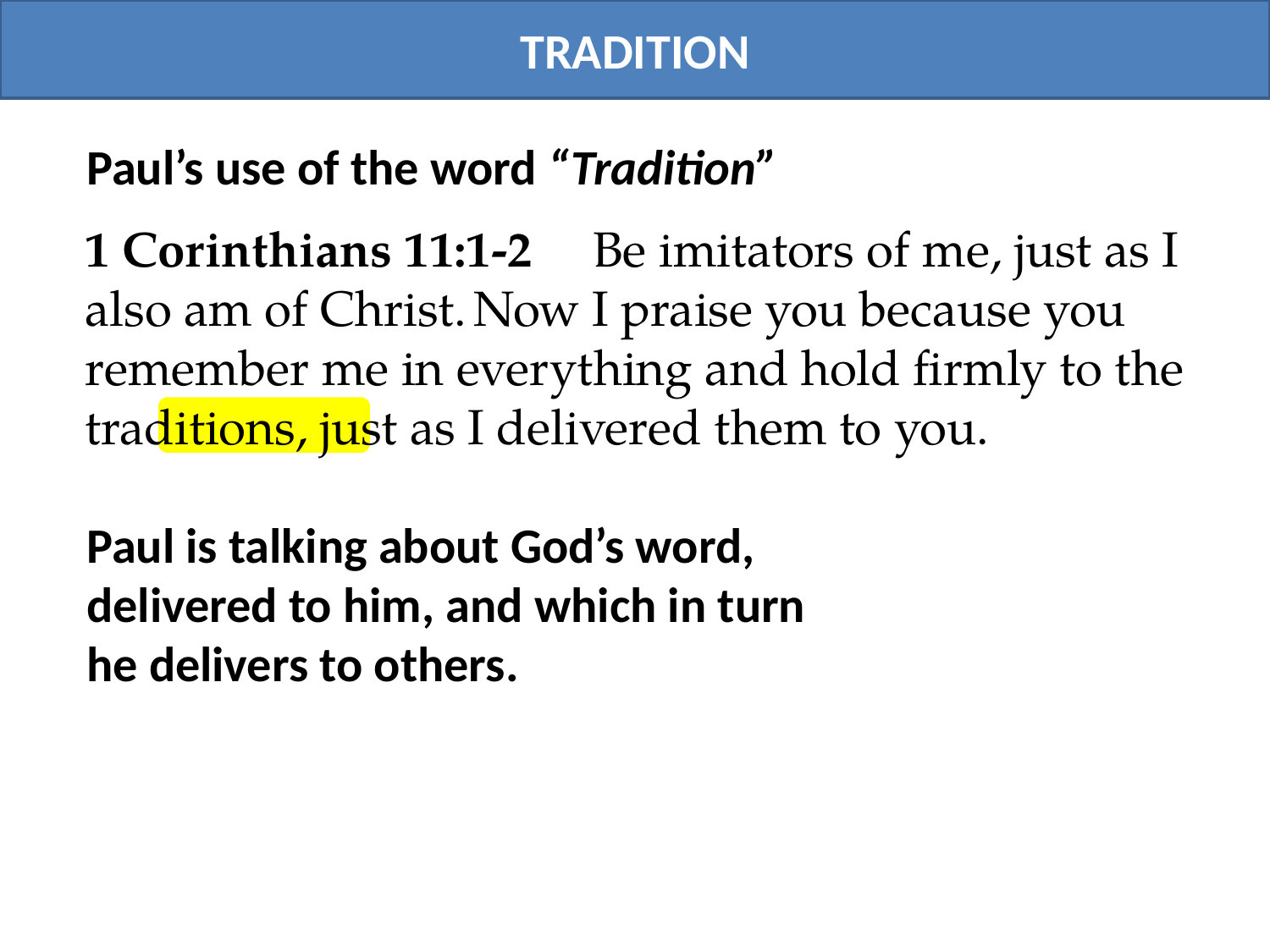

TRADITION
Paul’s use of the word “Tradition”
1 Corinthians 11:1-2	Be imitators of me, just as I also am of Christ. Now I praise you because you remember me in everything and hold firmly to the traditions, just as I delivered them to you.

Paul is talking about God’s word, delivered to him, and which in turn he delivers to others.